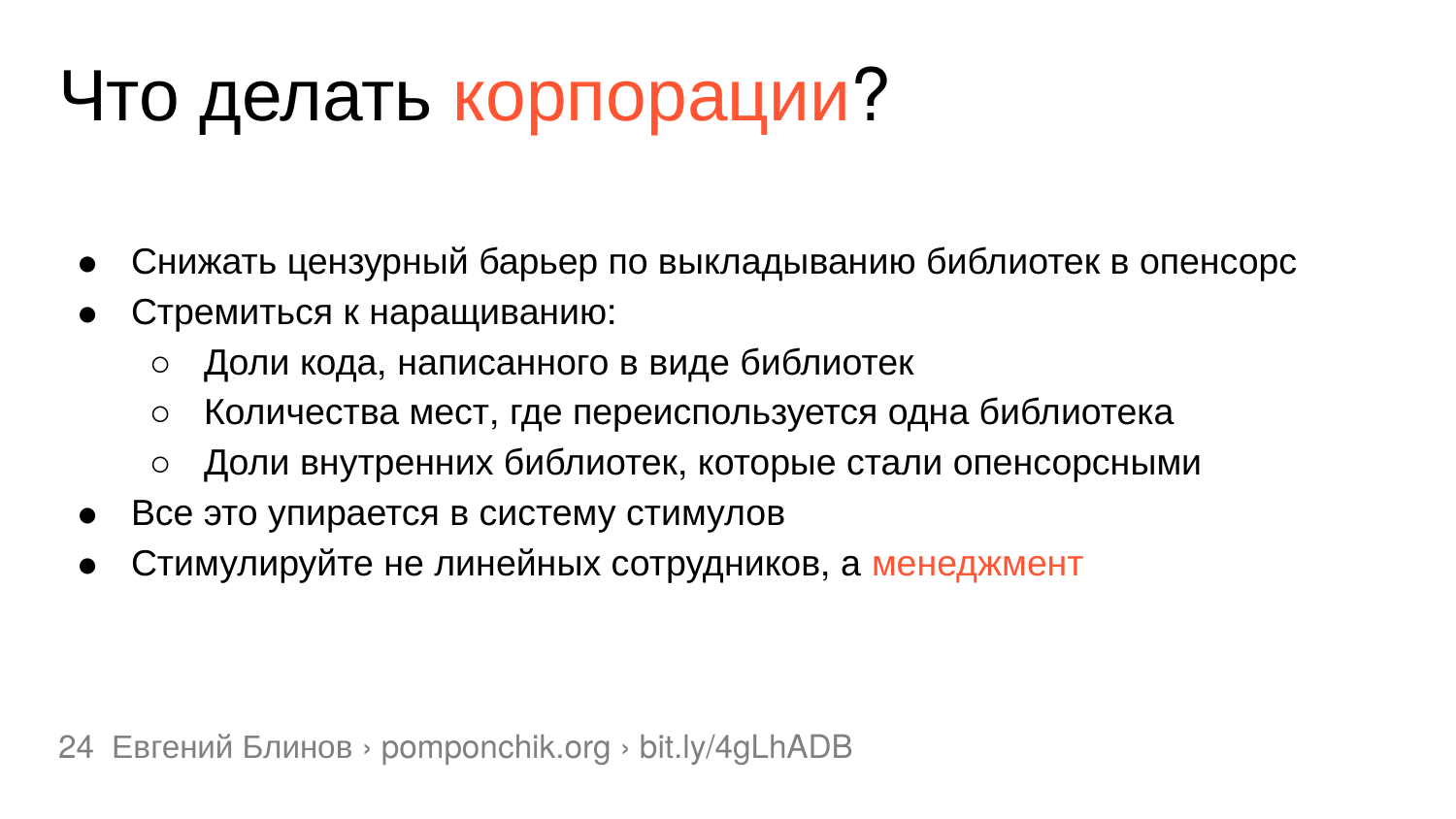

# Что делать корпорации?
Снижать цензурный барьер по выкладыванию библиотек в опенсорс
Стремиться к наращиванию:
Доли кода, написанного в виде библиотек
Количества мест, где переиспользуется одна библиотека
Доли внутренних библиотек, которые стали опенсорсными
Все это упирается в систему стимулов
Стимулируйте не линейных сотрудников, а менеджмент